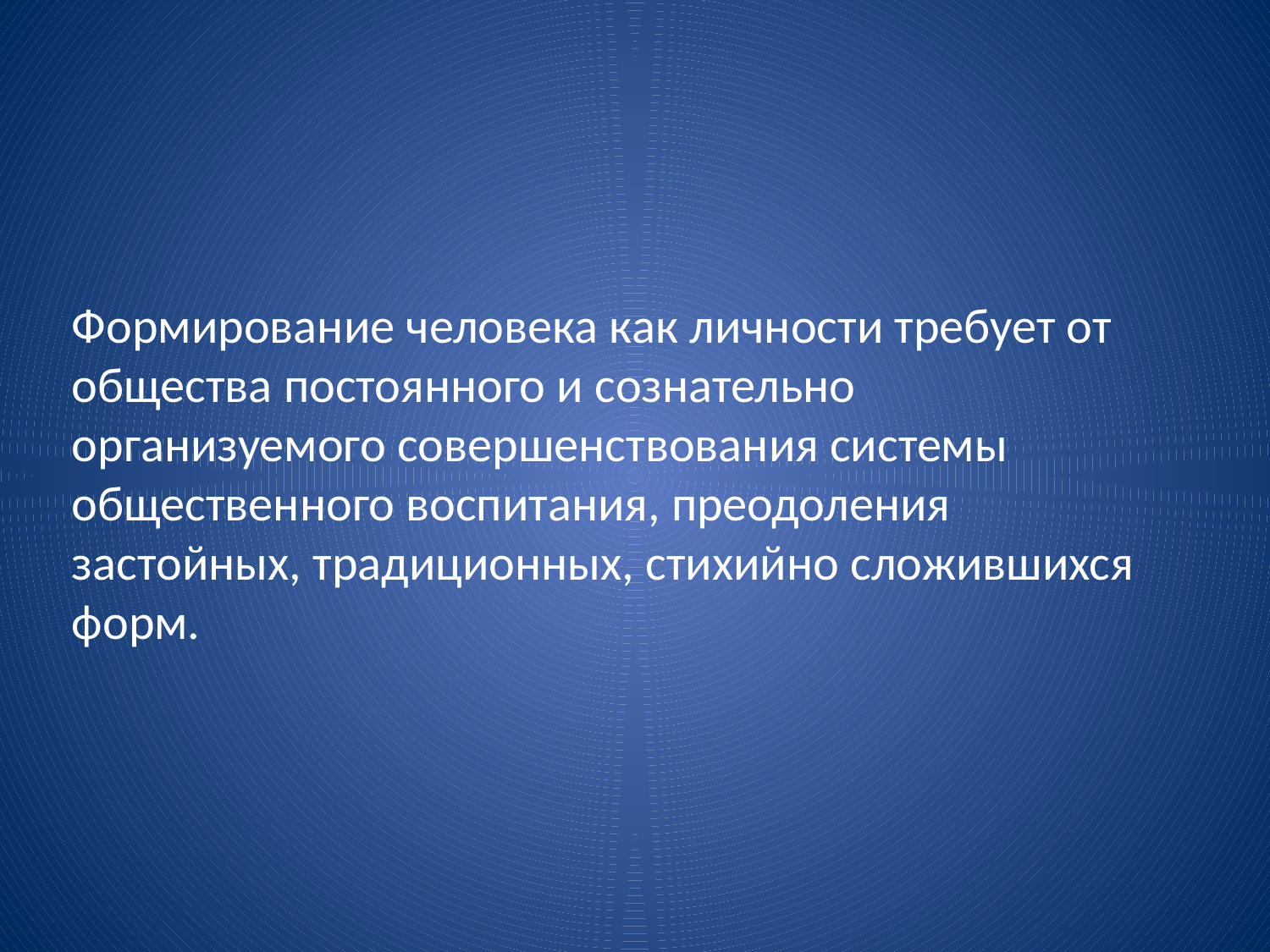

Формирование человека как личности требует от общества постоянного и сознательно организуемого совершенствования системы общественного воспитания, преодоления застойных, традиционных, стихийно сложившихся форм.